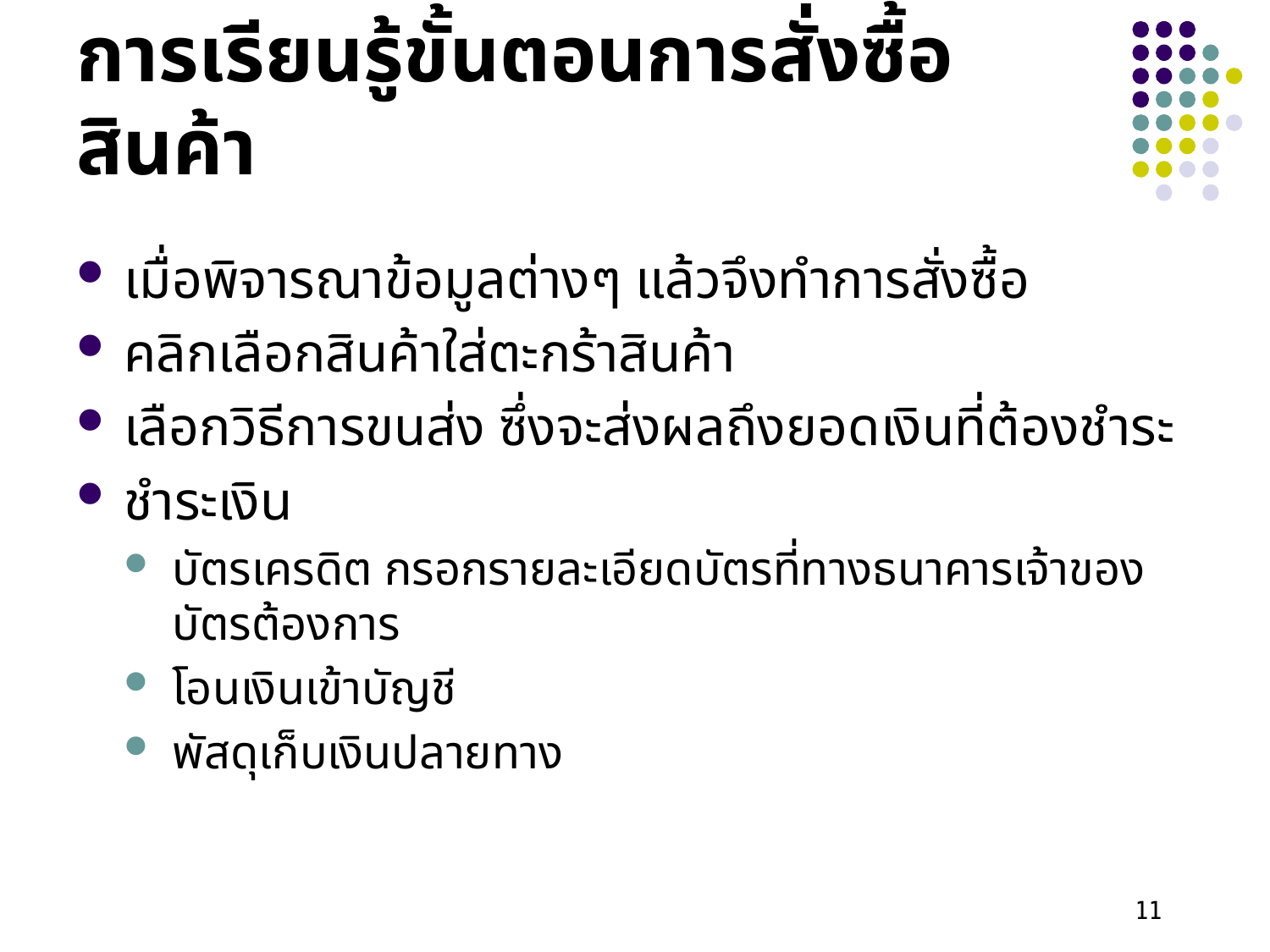

# การเรียนรู้ขั้นตอนการสั่งซื้อสินค้า
เมื่อพิจารณาข้อมูลต่างๆ แล้วจึงทำการสั่งซื้อ
คลิกเลือกสินค้าใส่ตะกร้าสินค้า
เลือกวิธีการขนส่ง ซึ่งจะส่งผลถึงยอดเงินที่ต้องชำระ
ชำระเงิน
บัตรเครดิต กรอกรายละเอียดบัตรที่ทางธนาคารเจ้าของบัตรต้องการ
โอนเงินเข้าบัญชี
พัสดุเก็บเงินปลายทาง

11